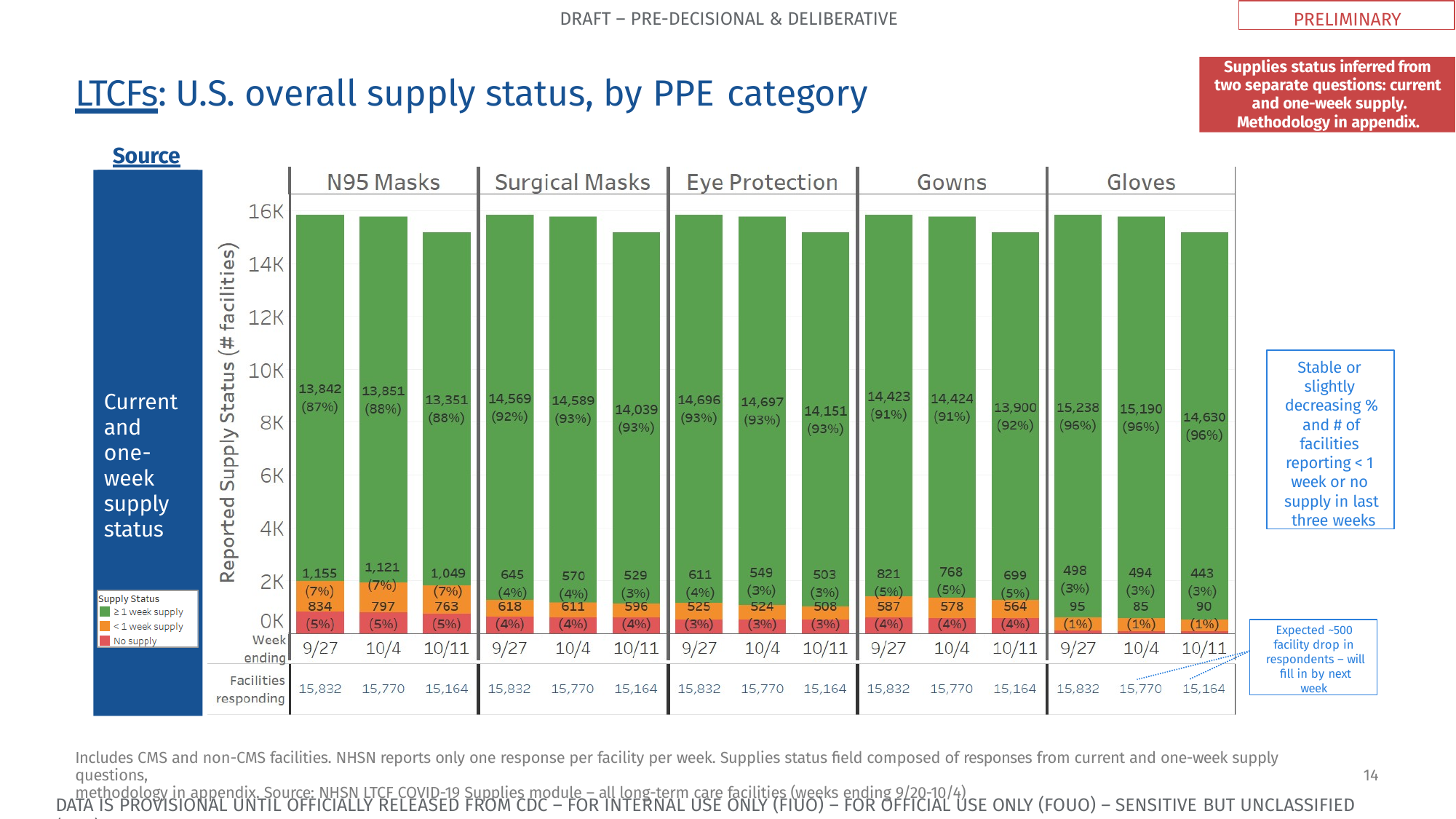

PRELIMINARY
DRAFT – PRE-DECISIONAL & DELIBERATIVE
Supplies status inferred from  two separate questions: current  and one-week supply.
Methodology in appendix.

LTCFs: U.S. overall supply status, by PPE category
Source

Current  and one-  week  supply  status
Stable or  slightly  decreasing %  and # of  facilities  reporting < 1  week or no  supply in last  three weeks

Expected ~500
facility drop in
respondents – will  fill in by next week

Includes CMS and non-CMS facilities. NHSN reports only one response per facility per week. Supplies status field composed of responses from current and one-week supply questions,
methodology in appendix. Source: NHSN LTCF COVID-19 Supplies module – all long-term care facilities (weeks ending 9/20-10/4)
14
DATA IS PROVISIONAL UNTIL OFFICIALLY RELEASED FROM CDC – FOR INTERNAL USE ONLY (FIUO) – FOR OFFICIAL USE ONLY (FOUO) – SENSITIVE BUT UNCLASSIFIED (SBU)